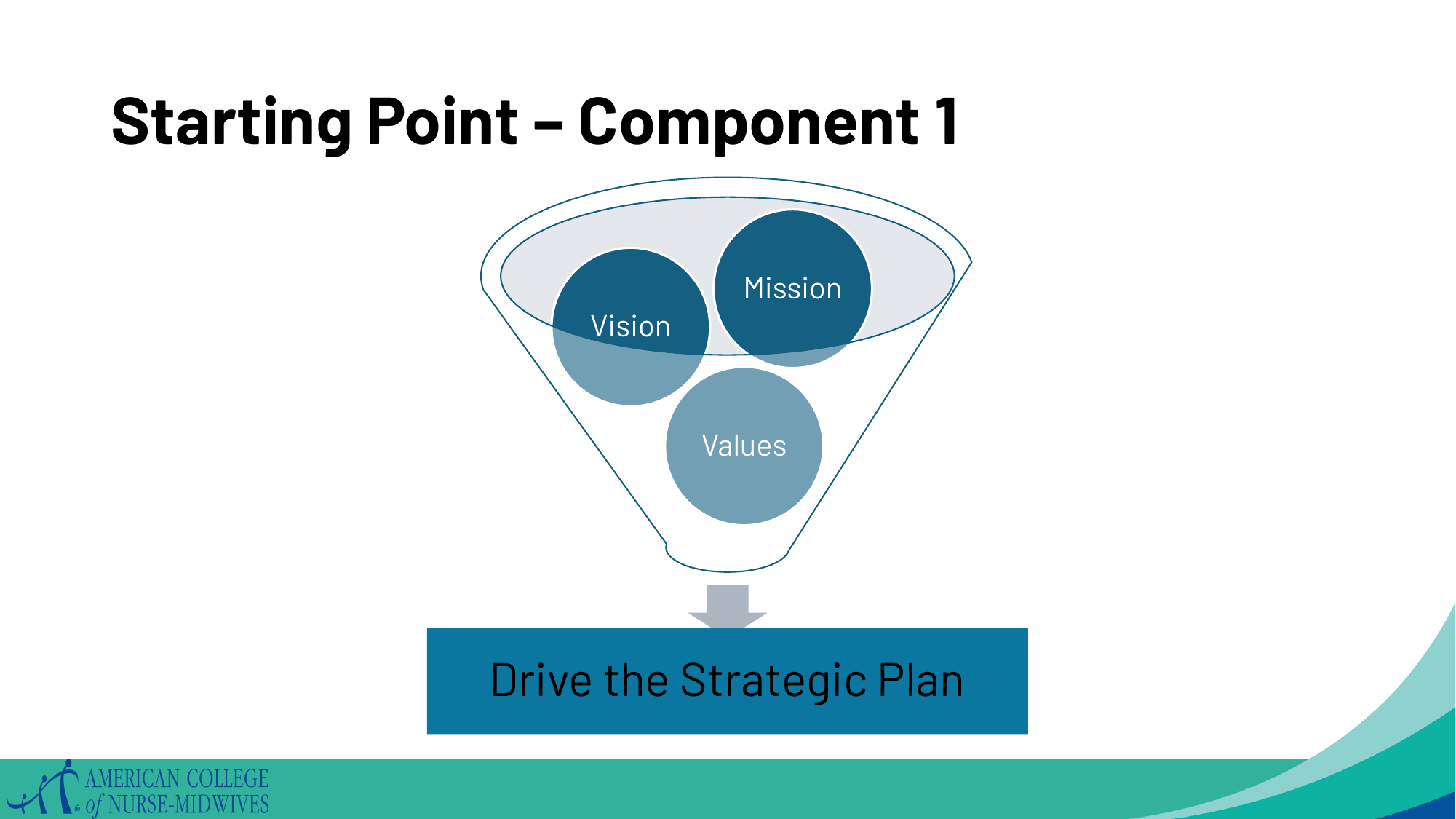

# Starting Point – Component 1
Drive the Strategic Plan
Values
Vision
Mission